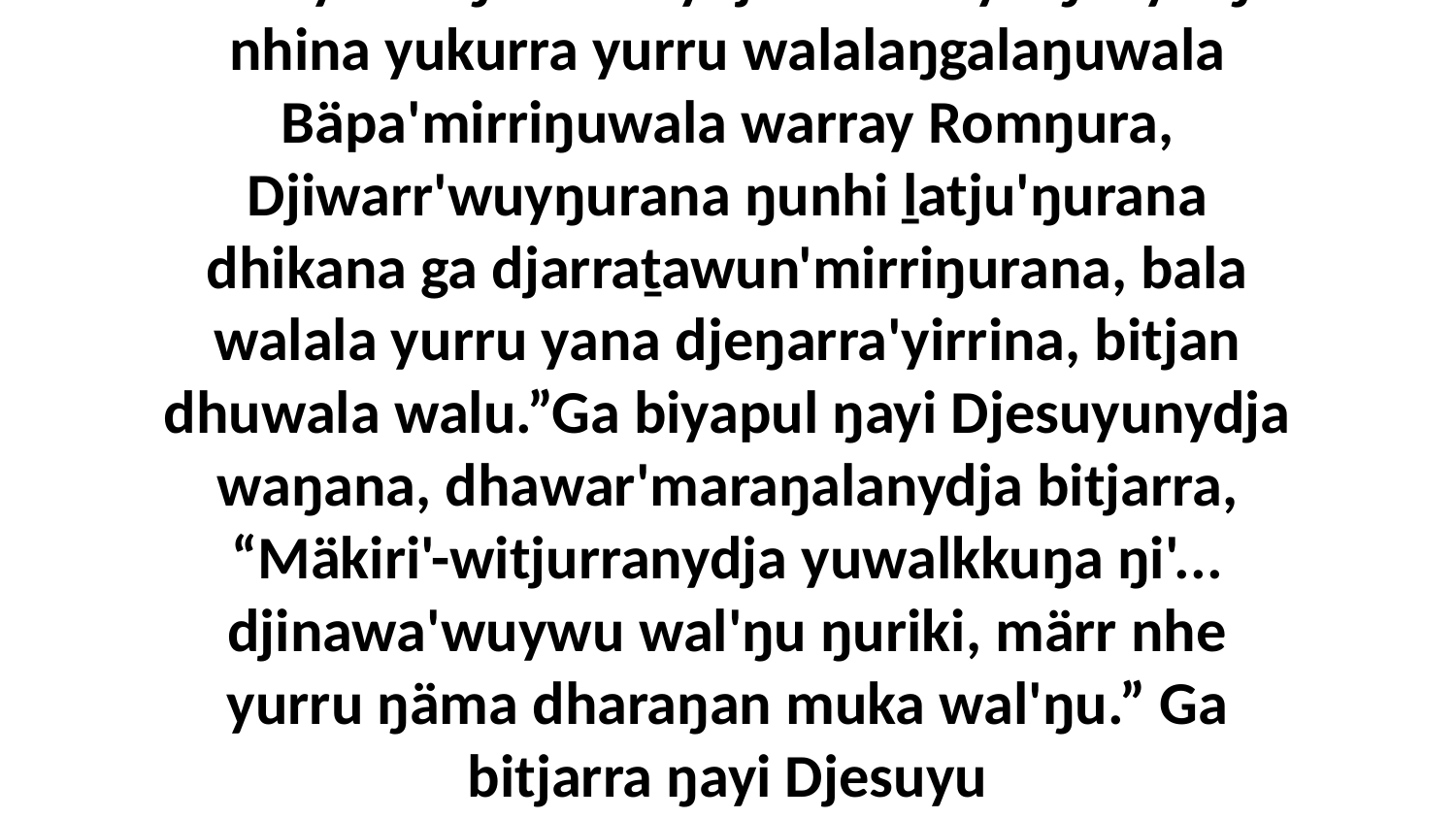

43 “Ga walalanydja yurru Garraywalaŋumirrinydja walala yolŋu'-yulŋu nhina yukurra yurru walalaŋgalaŋuwala Bäpa'mirriŋuwala warray Romŋura, Djiwarr'wuyŋurana ŋunhi ḻatju'ŋurana dhikana ga djarraṯawun'mirriŋurana, bala walala yurru yana djeŋarra'yirrina, bitjan dhuwala walu.”Ga biyapul ŋayi Djesuyunydja waŋana, dhawar'maraŋalanydja bitjarra, “Mäkiri'-witjurranydja yuwalkkuŋa ŋi'... djinawa'wuywu wal'ŋu ŋuriki, märr nhe yurru ŋäma dharaŋan muka wal'ŋu.” Ga bitjarra ŋayi Djesuyu ḻakaraŋalanydja.Dhäwu' mel-wiḏi'wuy guṉḏawuy ga ḻatju'mirriwuy ralapinybuy